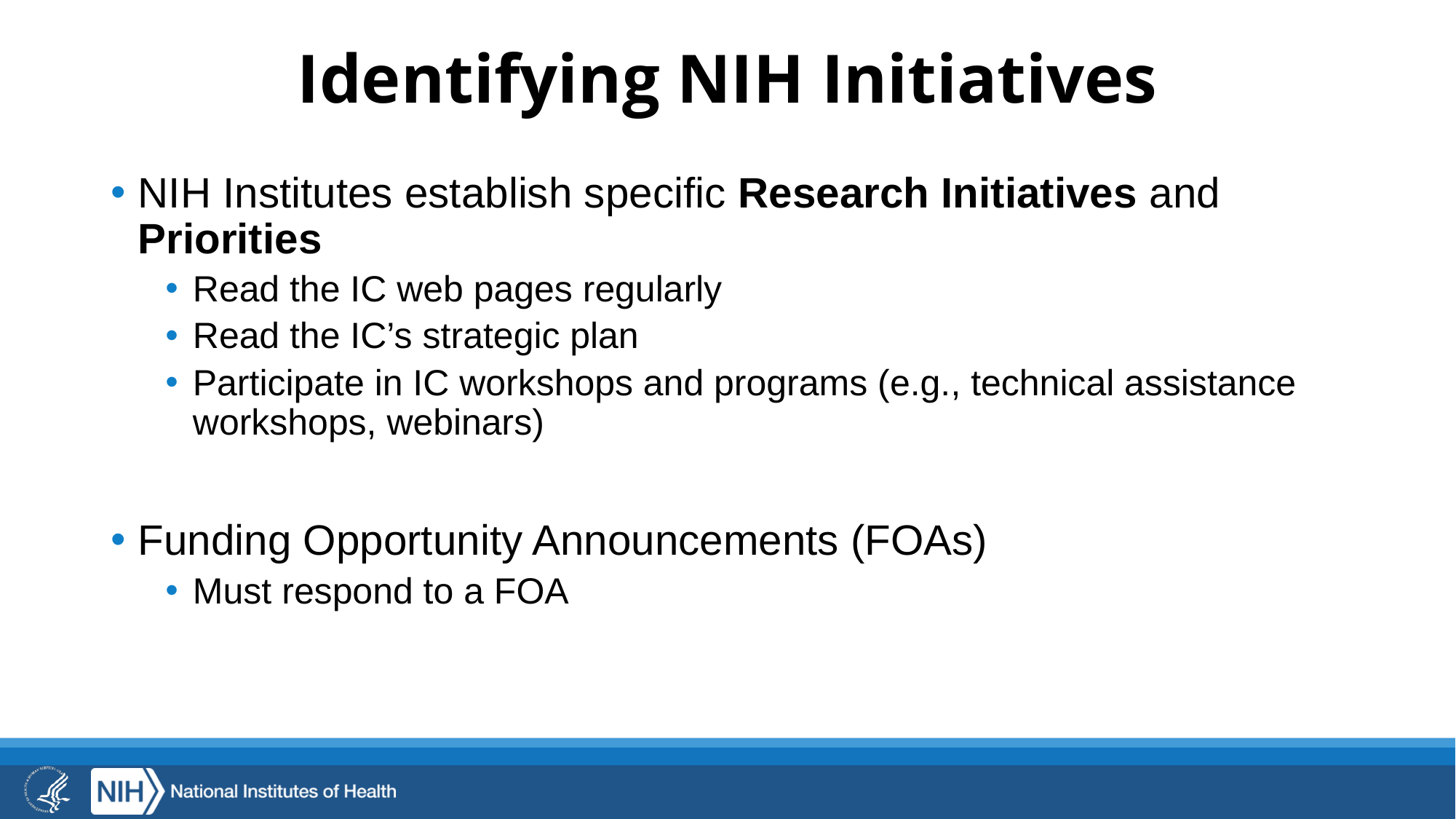

# Identifying NIH Initiatives
NIH Institutes establish specific Research Initiatives and Priorities
Read the IC web pages regularly
Read the IC’s strategic plan
Participate in IC workshops and programs (e.g., technical assistance workshops, webinars)

Funding Opportunity Announcements (FOAs)
Must respond to a FOA